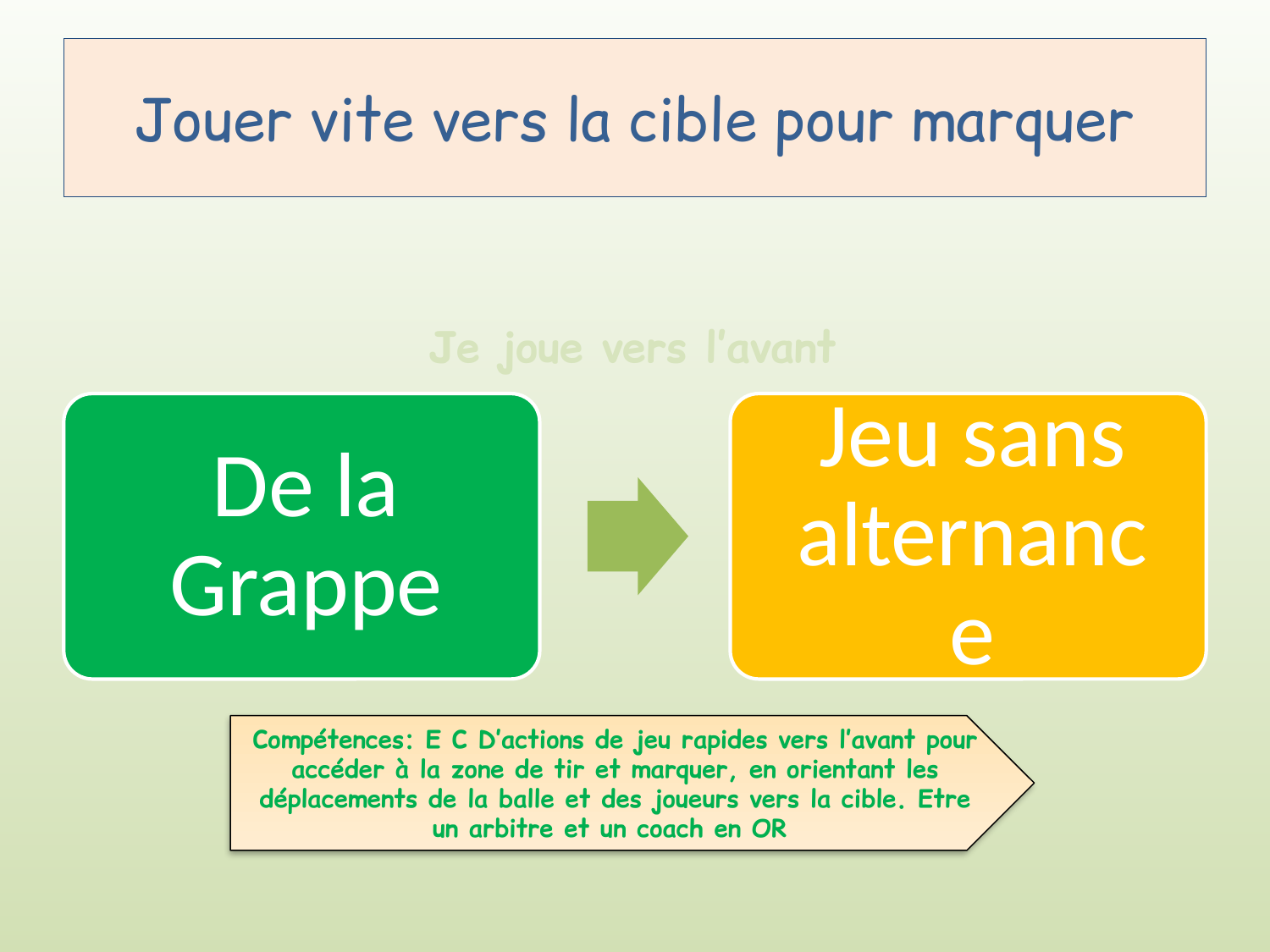

# Jouer vite vers la cible pour marquer
De la Grappe

Jeu sans alternance
Je joue vers l’avant
Compétences: E C D’actions de jeu rapides vers l’avant pour accéder à la zone de tir et marquer, en orientant les déplacements de la balle et des joueurs vers la cible. Etre un arbitre et un coach en OR